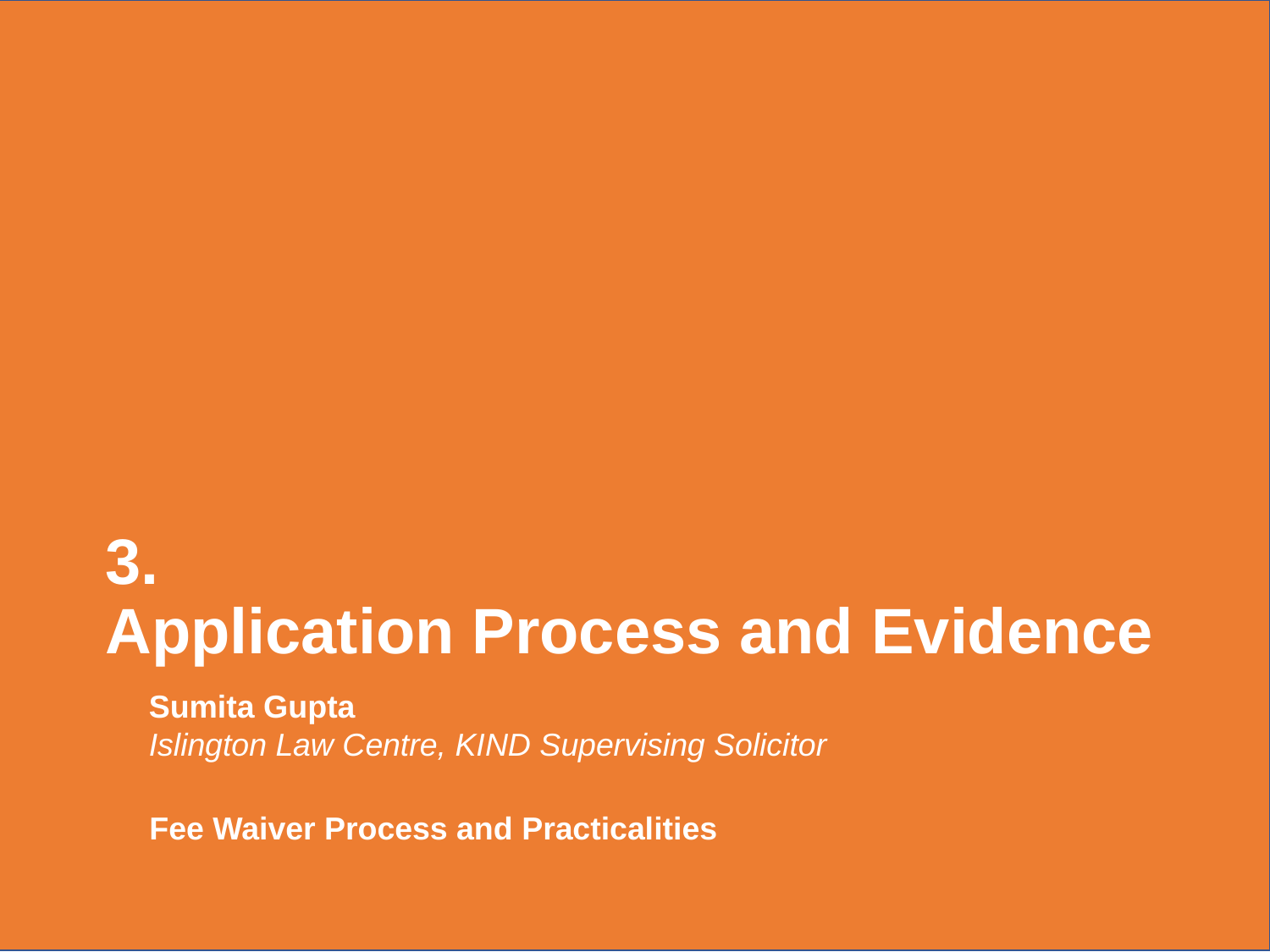

# 3.  Application Process and Evidence

Sumita Gupta
Islington Law Centre, KIND Supervising Solicitor
Fee Waiver Process and Practicalities